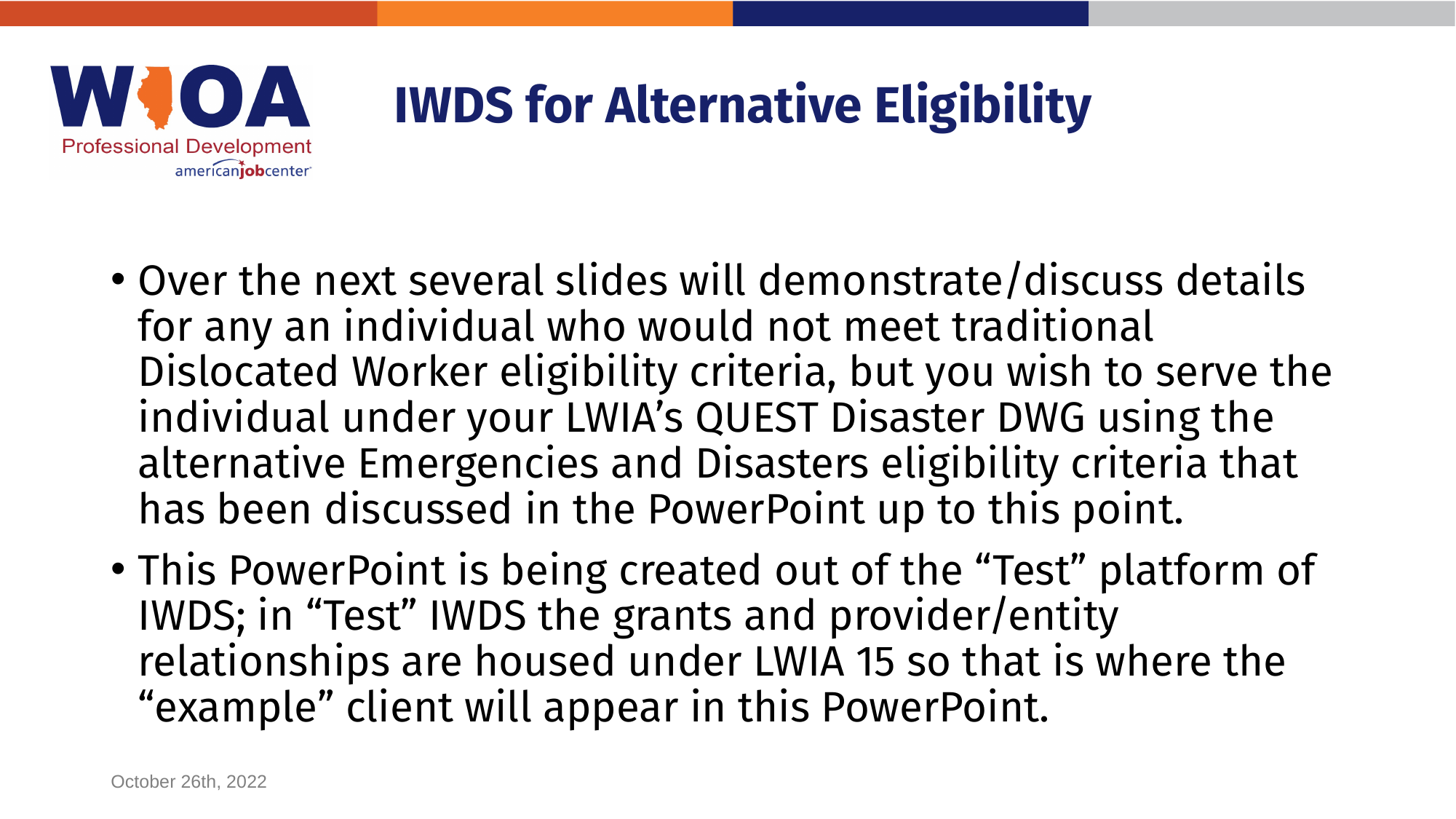

# IWDS for Alternative Eligibility
Over the next several slides will demonstrate/discuss details for any an individual who would not meet traditional Dislocated Worker eligibility criteria, but you wish to serve the individual under your LWIA’s QUEST Disaster DWG using the alternative Emergencies and Disasters eligibility criteria that has been discussed in the PowerPoint up to this point.
This PowerPoint is being created out of the “Test” platform of IWDS; in “Test” IWDS the grants and provider/entity relationships are housed under LWIA 15 so that is where the “example” client will appear in this PowerPoint.
October 26th, 2022